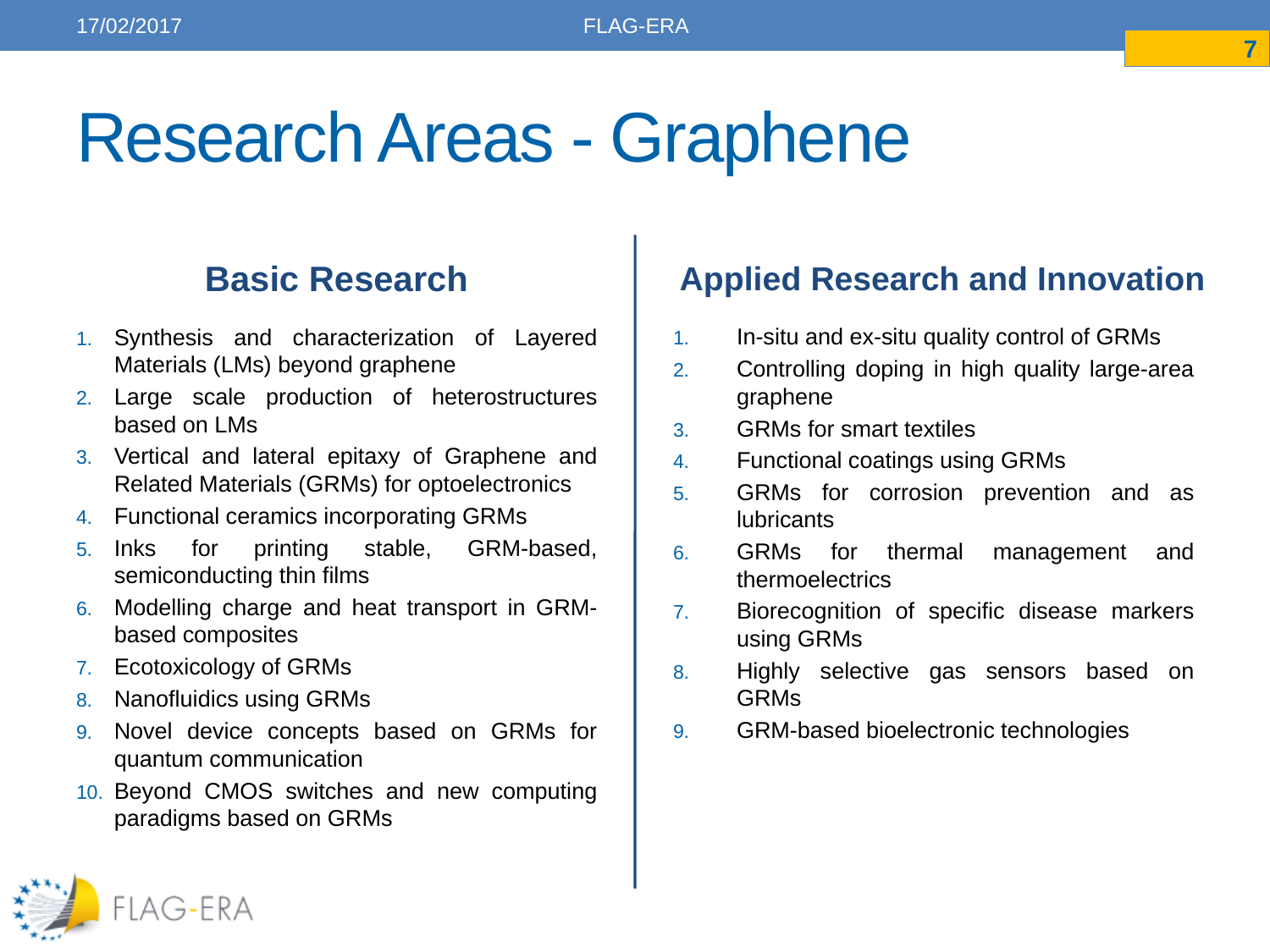

17/02/2017
FLAG-ERA
7
# Research Areas - Graphene
Basic Research
Applied Research and Innovation
Synthesis and characterization of Layered Materials (LMs) beyond graphene
Large scale production of heterostructures based on LMs
Vertical and lateral epitaxy of Graphene and Related Materials (GRMs) for optoelectronics
Functional ceramics incorporating GRMs
Inks for printing stable, GRM-based, semiconducting thin films
Modelling charge and heat transport in GRM-based composites
Ecotoxicology of GRMs
Nanofluidics using GRMs
Novel device concepts based on GRMs for quantum communication
Beyond CMOS switches and new computing paradigms based on GRMs
In-situ and ex-situ quality control of GRMs
Controlling doping in high quality large-area graphene
GRMs for smart textiles
Functional coatings using GRMs
GRMs for corrosion prevention and as lubricants
GRMs for thermal management and thermoelectrics
Biorecognition of specific disease markers using GRMs
Highly selective gas sensors based on GRMs
GRM-based bioelectronic technologies